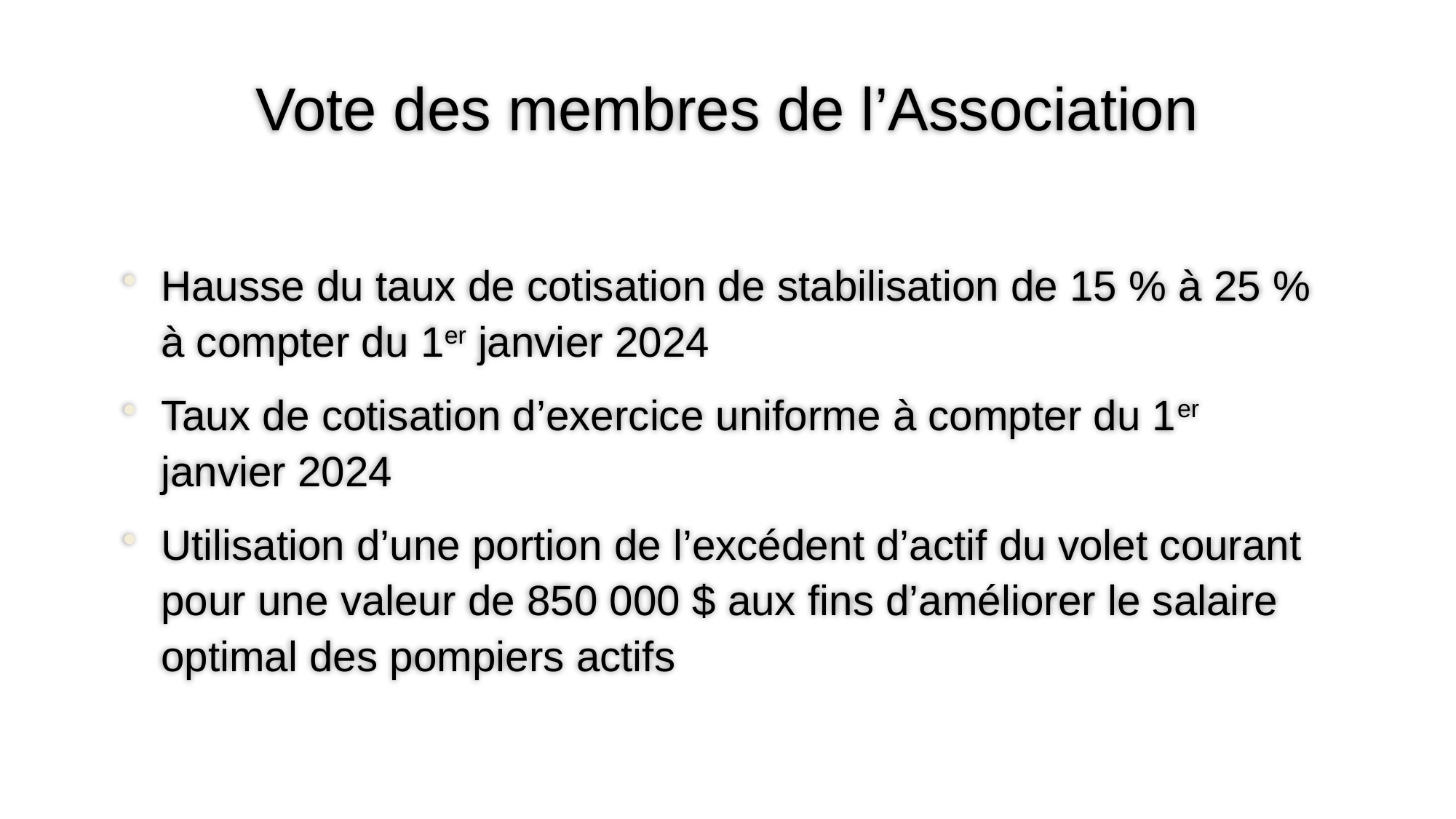

# Vote des membres de l’Association
Hausse du taux de cotisation de stabilisation de 15 % à 25 % à compter du 1er janvier 2024
Taux de cotisation d’exercice uniforme à compter du 1er janvier 2024
Utilisation d’une portion de l’excédent d’actif du volet courant pour une valeur de 850 000 $ aux fins d’améliorer le salaire optimal des pompiers actifs